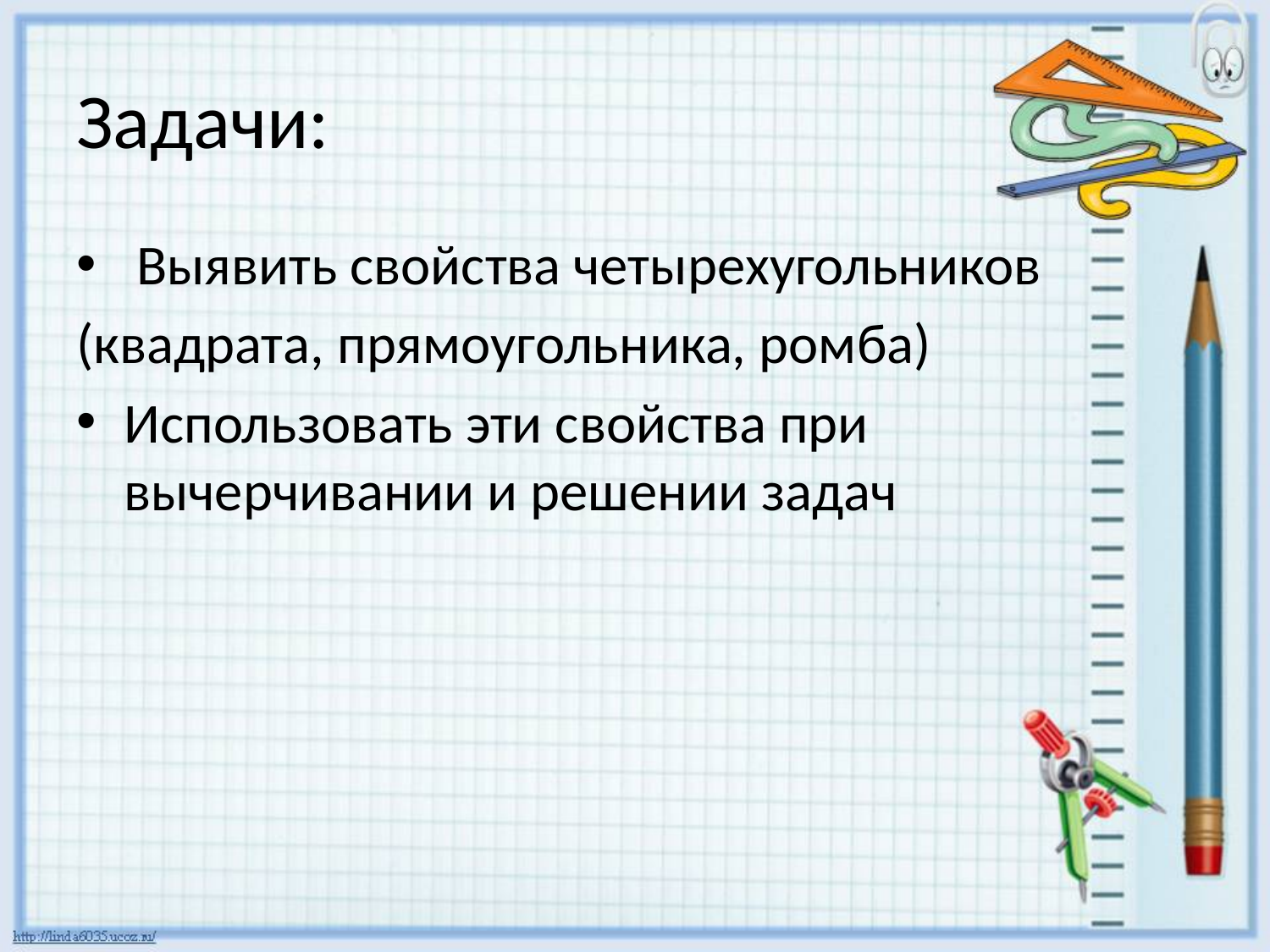

# Задачи:
 Выявить свойства четырехугольников
(квадрата, прямоугольника, ромба)
Использовать эти свойства при вычерчивании и решении задач